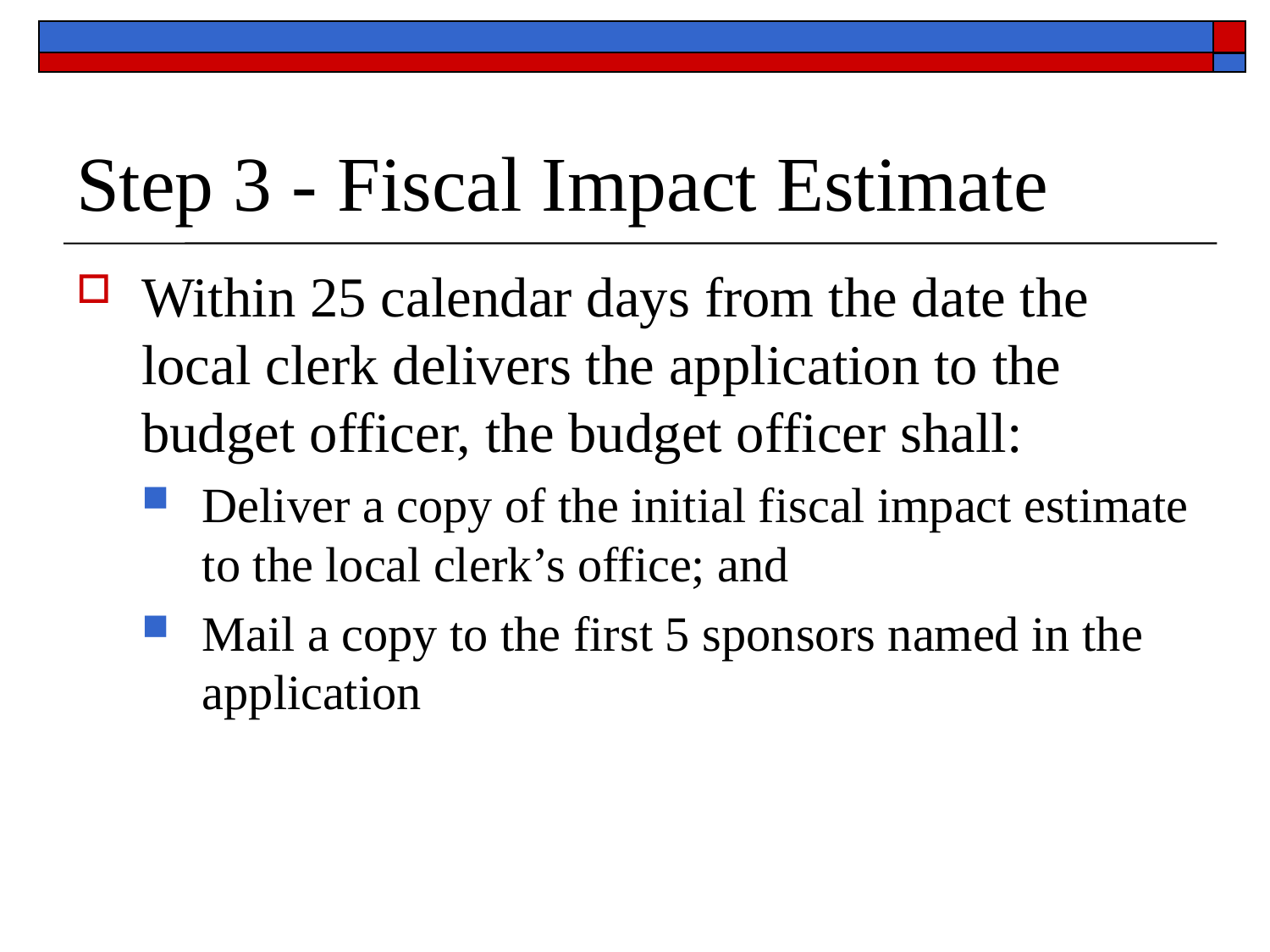

# Step 3 - Fiscal Impact Estimate
Within 25 calendar days from the date the local clerk delivers the application to the budget officer, the budget officer shall:
Deliver a copy of the initial fiscal impact estimate to the local clerk’s office; and
Mail a copy to the first 5 sponsors named in the application